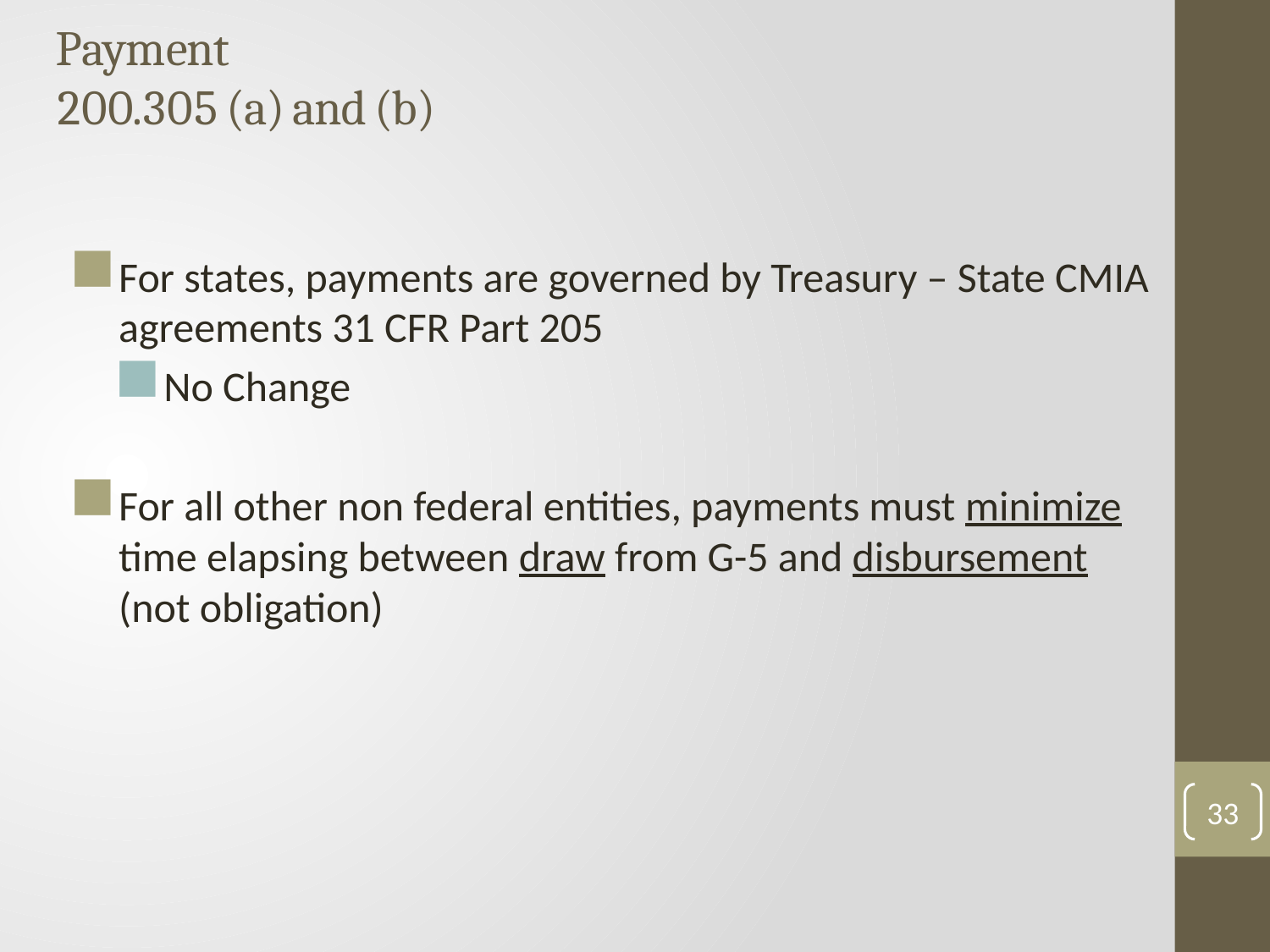

# Payment 200.305 (a) and (b)
For states, payments are governed by Treasury – State CMIA agreements 31 CFR Part 205
No Change

For all other non federal entities, payments must minimize time elapsing between draw from G-5 and disbursement (not obligation)

33